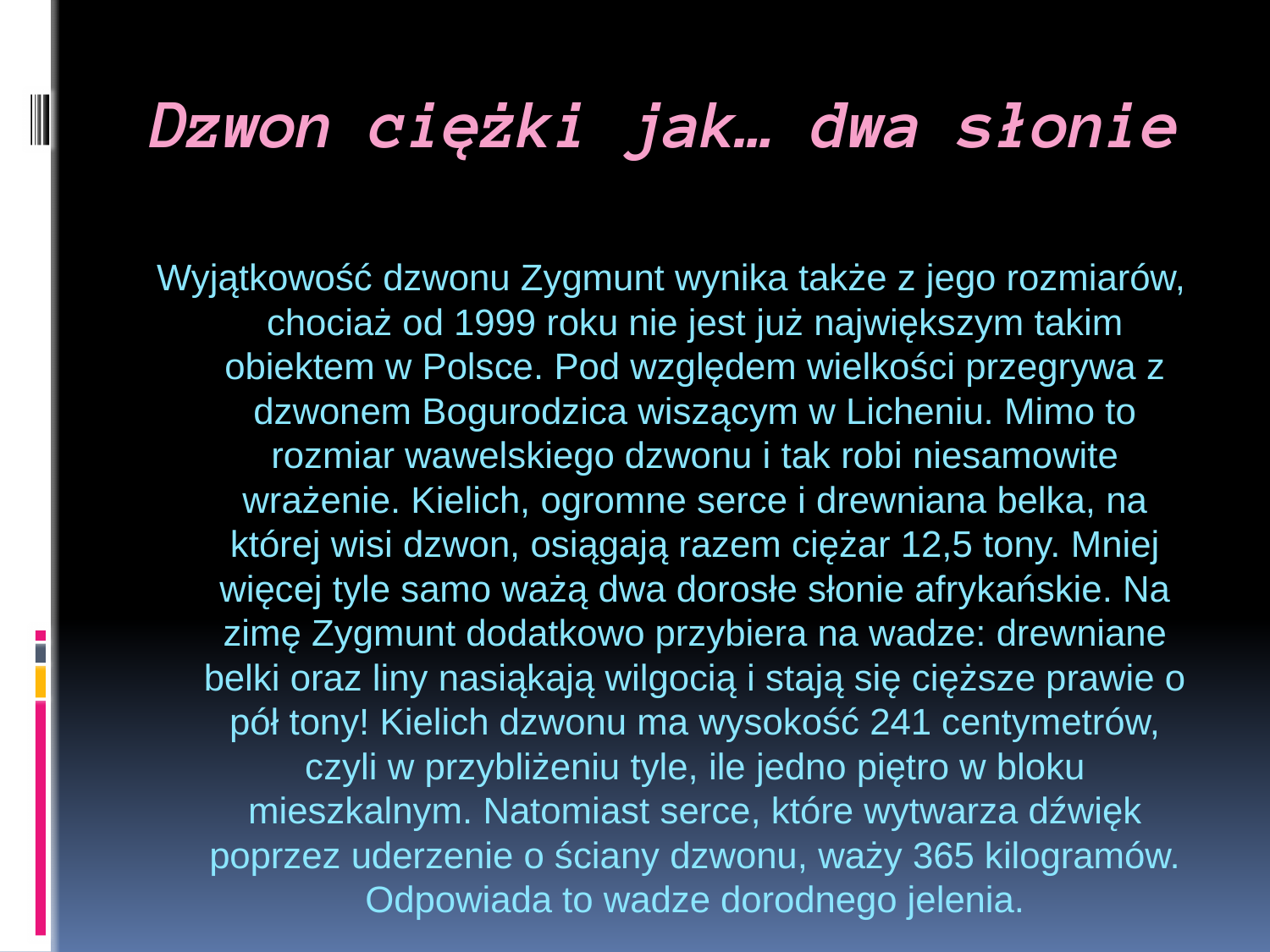

# Dzwon ciężki jak… dwa słonie
Wyjątkowość dzwonu Zygmunt wynika także z jego rozmiarów, chociaż od 1999 roku nie jest już największym takim obiektem w Polsce. Pod względem wielkości przegrywa z dzwonem Bogurodzica wiszącym w Licheniu. Mimo to rozmiar wawelskiego dzwonu i tak robi niesamowite wrażenie. Kielich, ogromne serce i drewniana belka, na której wisi dzwon, osiągają razem ciężar 12,5 tony. Mniej więcej tyle samo ważą dwa dorosłe słonie afrykańskie. Na zimę Zygmunt dodatkowo przybiera na wadze: drewniane belki oraz liny nasiąkają wilgocią i stają się cięższe prawie o pół tony! Kielich dzwonu ma wysokość 241 centymetrów, czyli w przybliżeniu tyle, ile jedno piętro w bloku mieszkalnym. Natomiast serce, które wytwarza dźwięk poprzez uderzenie o ściany dzwonu, waży 365 kilogramów. Odpowiada to wadze dorodnego jelenia.